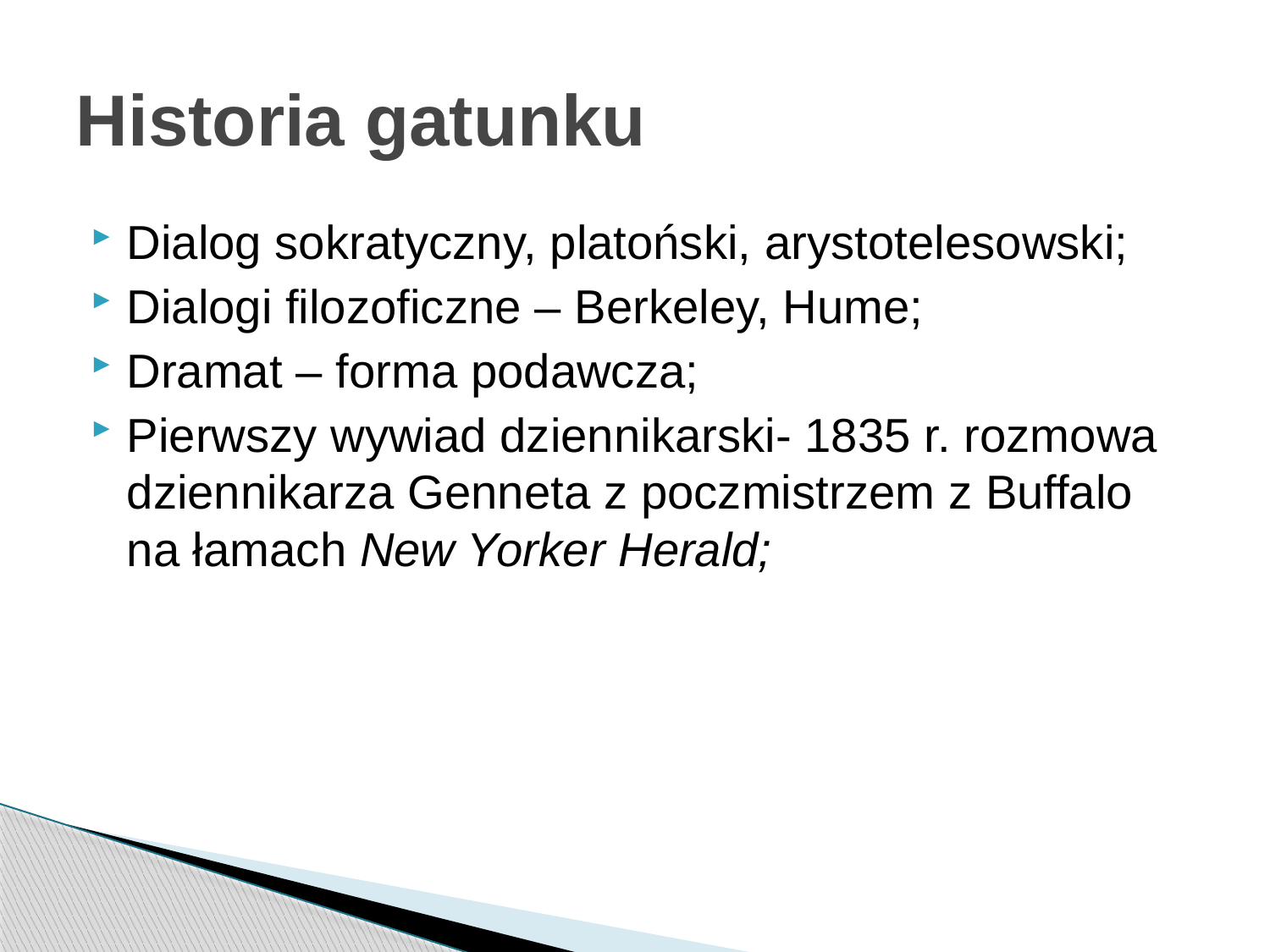

# Historia gatunku
Dialog sokratyczny, platoński, arystotelesowski;
Dialogi filozoficzne – Berkeley, Hume;
Dramat – forma podawcza;
Pierwszy wywiad dziennikarski- 1835 r. rozmowa dziennikarza Genneta z poczmistrzem z Buffalo na łamach New Yorker Herald;